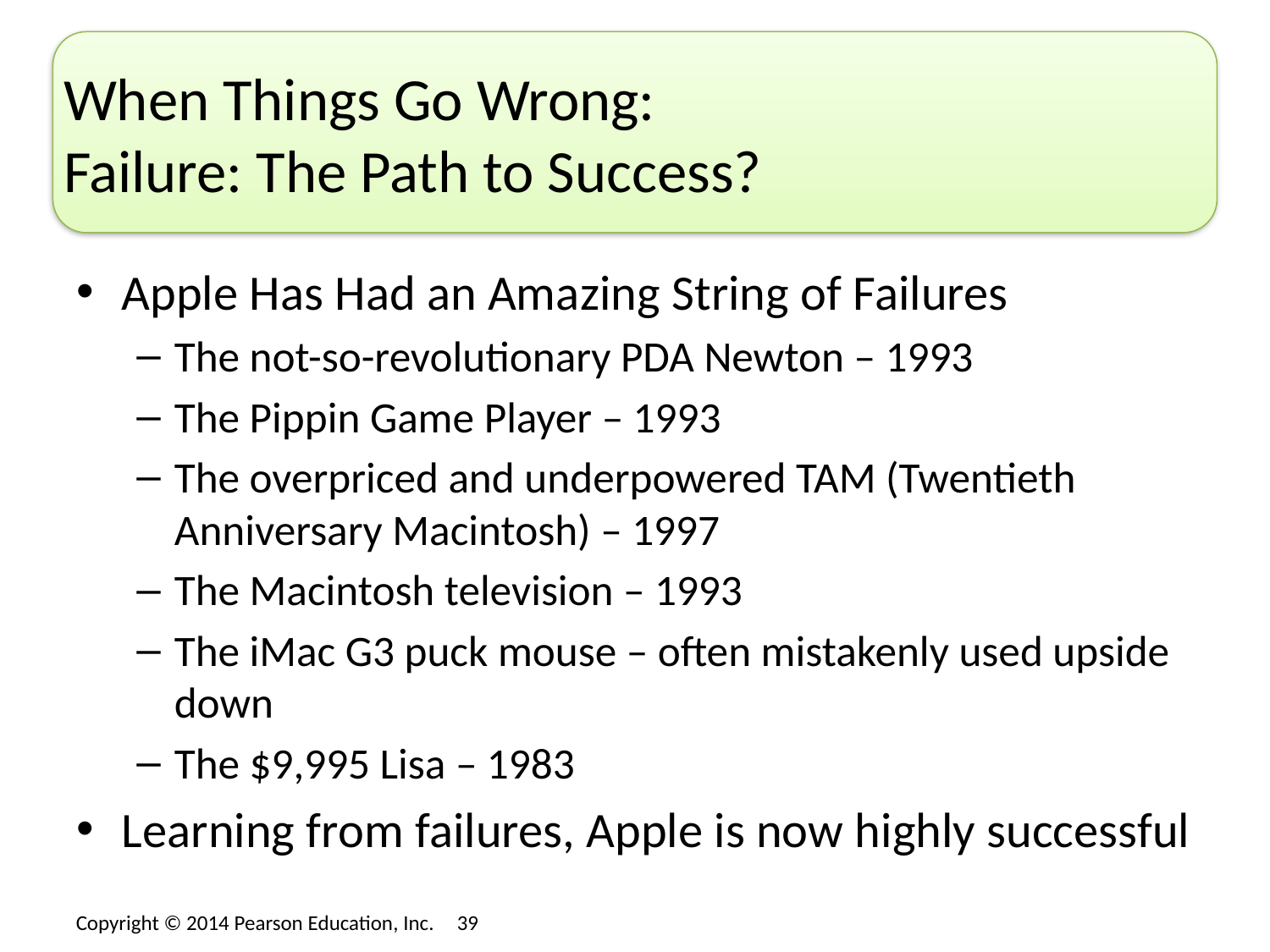

# When Things Go Wrong: Failure: The Path to Success?
Apple Has Had an Amazing String of Failures
The not-so-revolutionary PDA Newton – 1993
The Pippin Game Player – 1993
The overpriced and underpowered TAM (Twentieth Anniversary Macintosh) – 1997
The Macintosh television – 1993
The iMac G3 puck mouse – often mistakenly used upside down
The $9,995 Lisa – 1983
Learning from failures, Apple is now highly successful